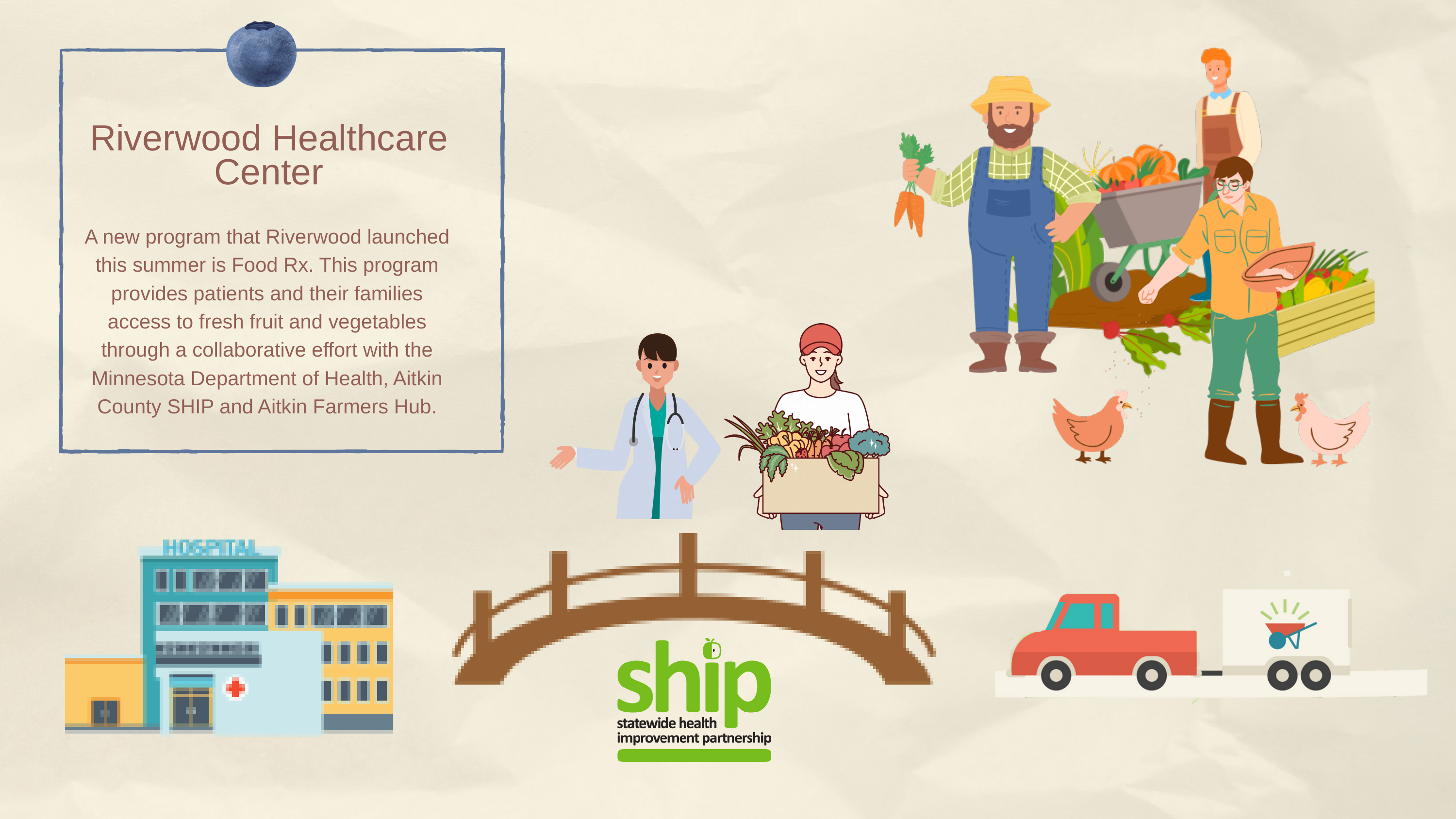

Riverwood Healthcare Center

A new program that Riverwood launched this summer is Food Rx. This program provides patients and their families access to fresh fruit and vegetables through a collaborative effort with the Minnesota Department of Health, Aitkin County SHIP and Aitkin Farmers Hub.